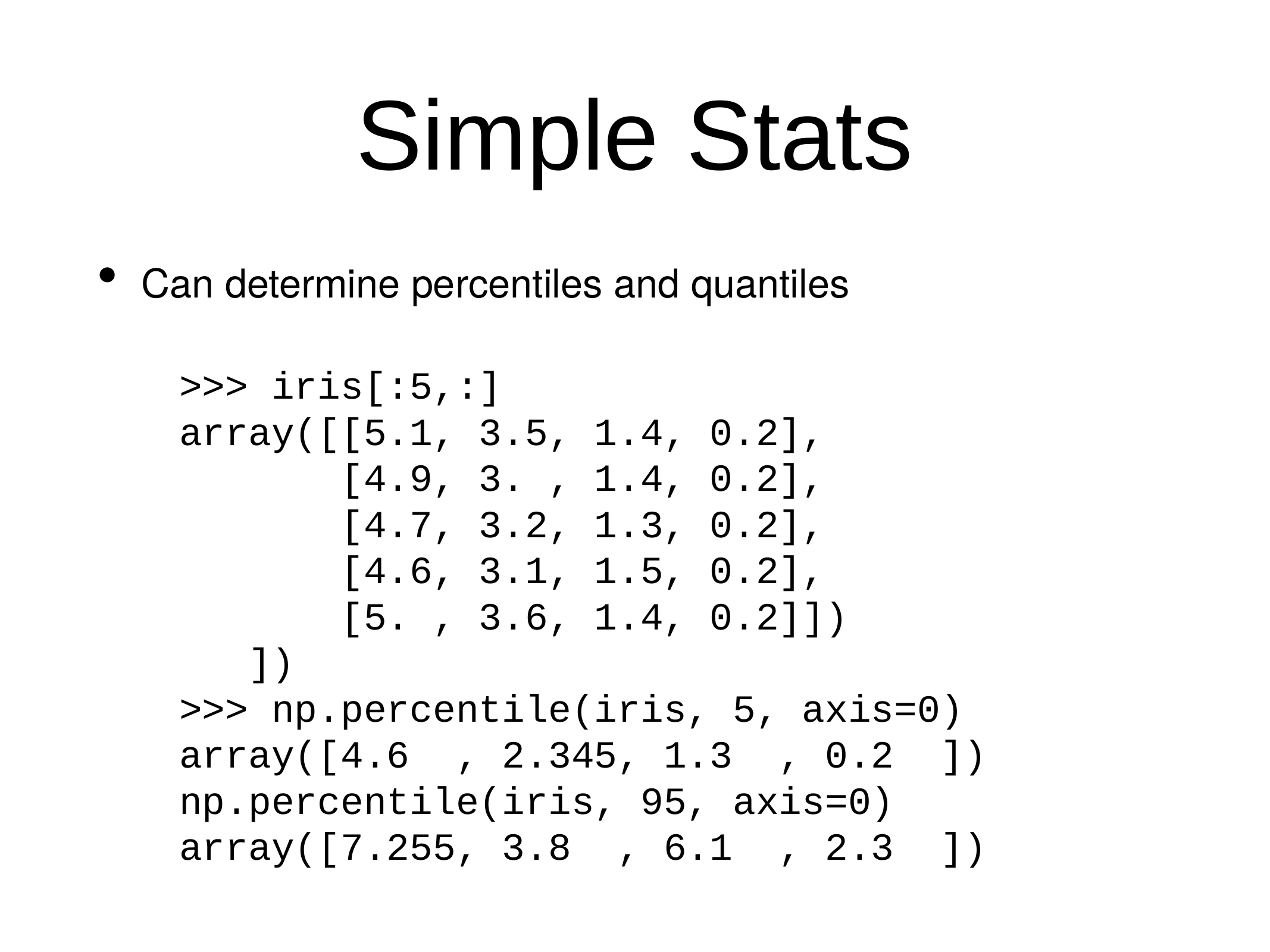

# Simple Stats
Can determine percentiles and quantiles
>>> iris[:5,:]
array([[5.1, 3.5, 1.4, 0.2],
       [4.9, 3. , 1.4, 0.2],
       [4.7, 3.2, 1.3, 0.2],
       [4.6, 3.1, 1.5, 0.2],
       [5. , 3.6, 1.4, 0.2]])
   ])
>>> np.percentile(iris, 5, axis=0)
array([4.6  , 2.345, 1.3  , 0.2  ])
np.percentile(iris, 95, axis=0)
array([7.255, 3.8  , 6.1  , 2.3  ])